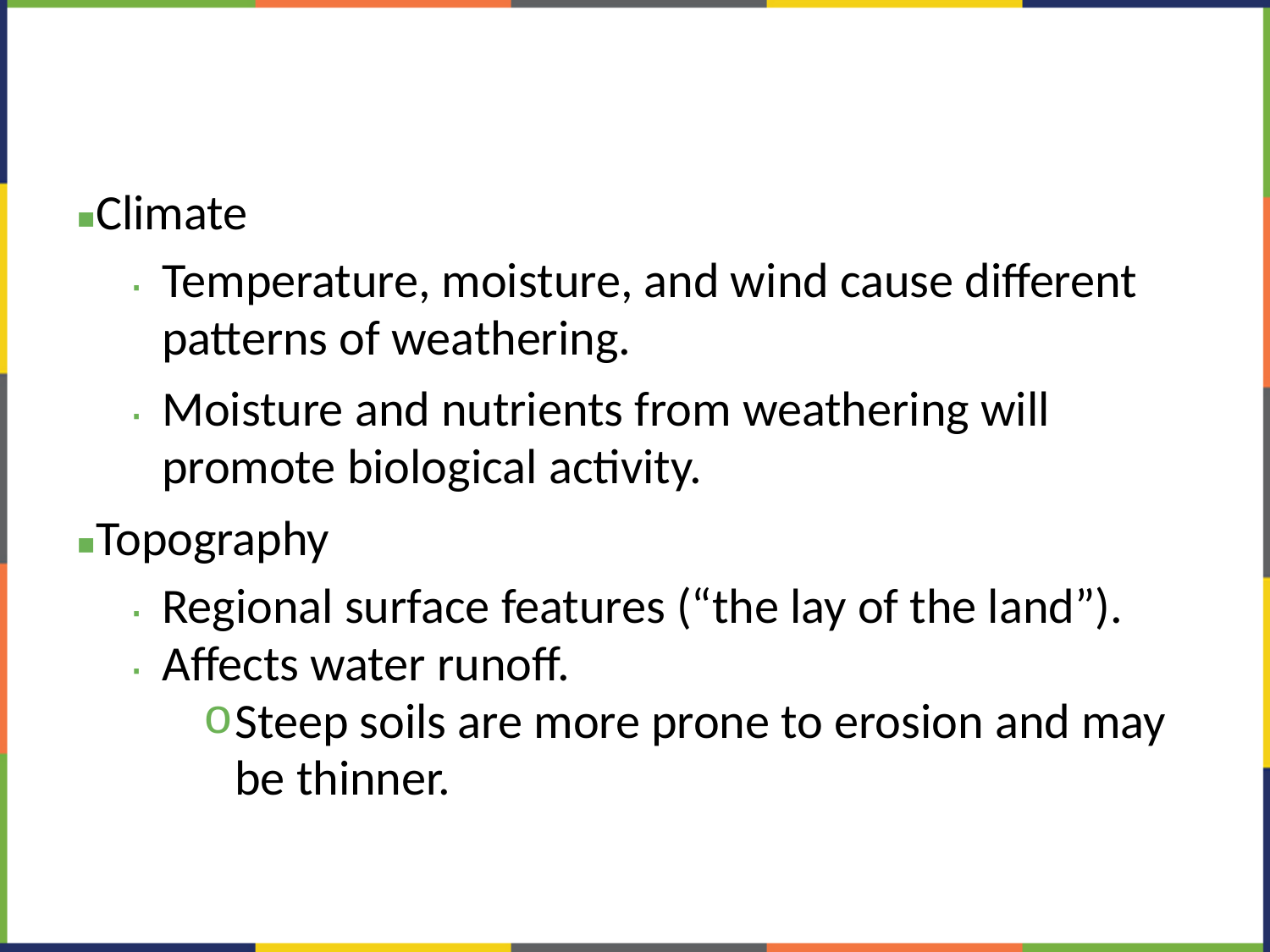

#
Climate
Temperature, moisture, and wind cause different patterns of weathering.
Moisture and nutrients from weathering will promote biological activity.
Topography
Regional surface features (“the lay of the land”).
Affects water runoff.
Steep soils are more prone to erosion and may be thinner.